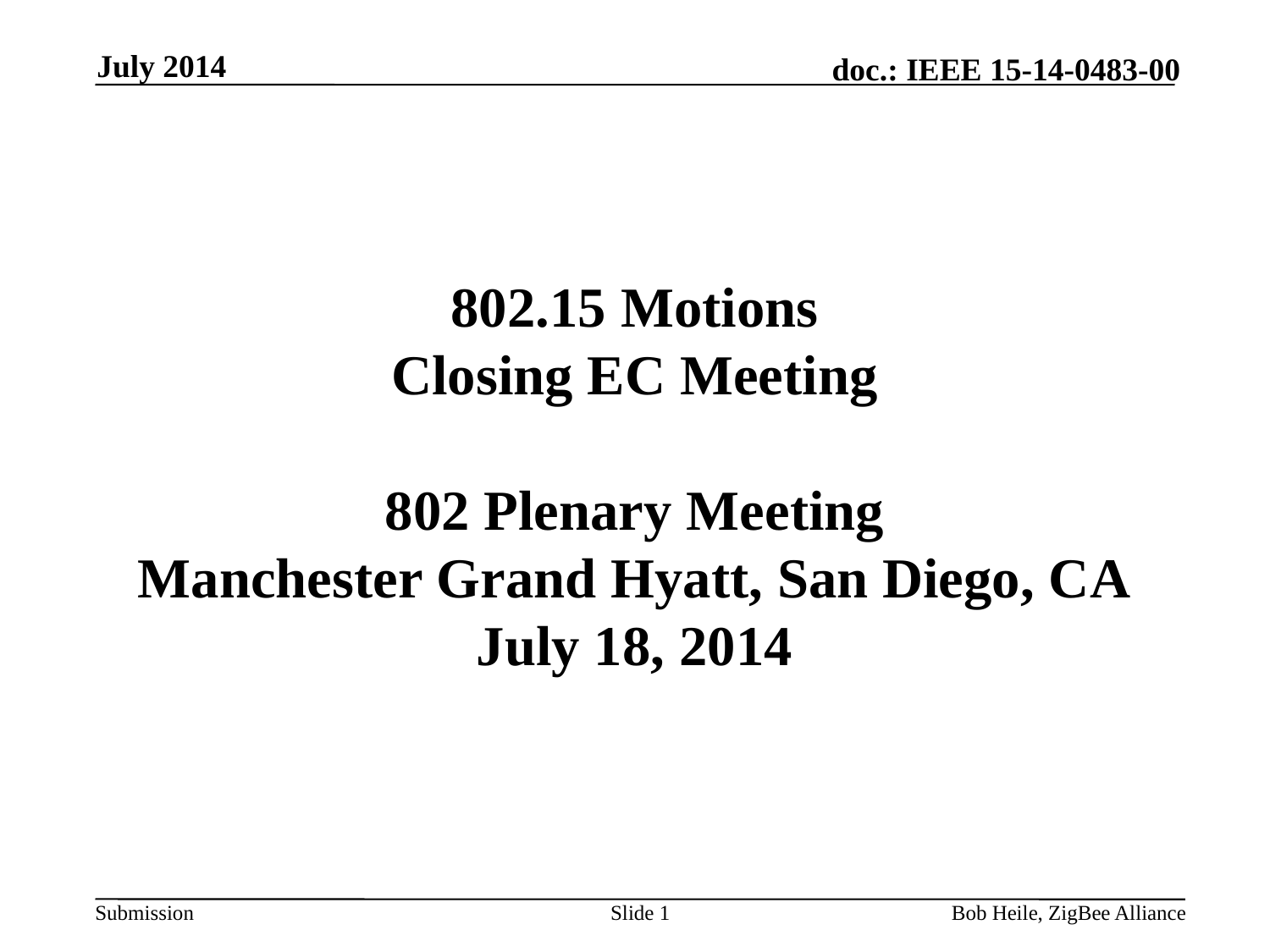

July 2014
# 802.15 Motions Closing EC Meeting 802 Plenary Meeting Manchester Grand Hyatt, San Diego, CA July 18, 2014
Slide 1
Bob Heile, ZigBee Alliance